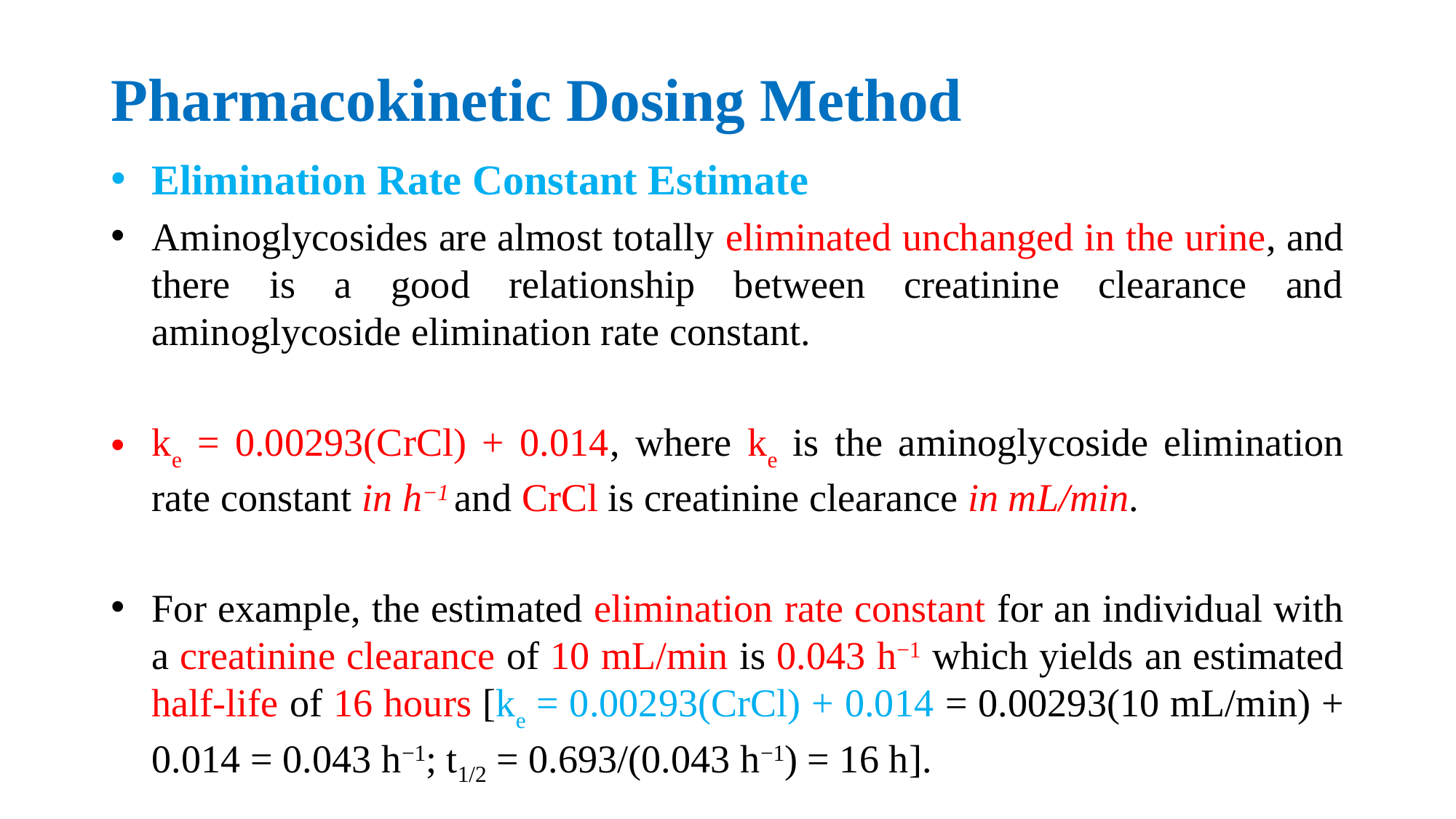

# Pharmacokinetic Dosing Method
Elimination Rate Constant Estimate
Aminoglycosides are almost totally eliminated unchanged in the urine, and there is a good relationship between creatinine clearance and aminoglycoside elimination rate constant.

ke = 0.00293(CrCl) + 0.014, where ke is the aminoglycoside elimination rate constant in h−1 and CrCl is creatinine clearance in mL/min.

For example, the estimated elimination rate constant for an individual with a creatinine clearance of 10 mL/min is 0.043 h−1 which yields an estimated half-life of 16 hours [ke = 0.00293(CrCl) + 0.014 = 0.00293(10 mL/min) + 0.014 = 0.043 h−1; t1/2 = 0.693/(0.043 h−1) = 16 h].